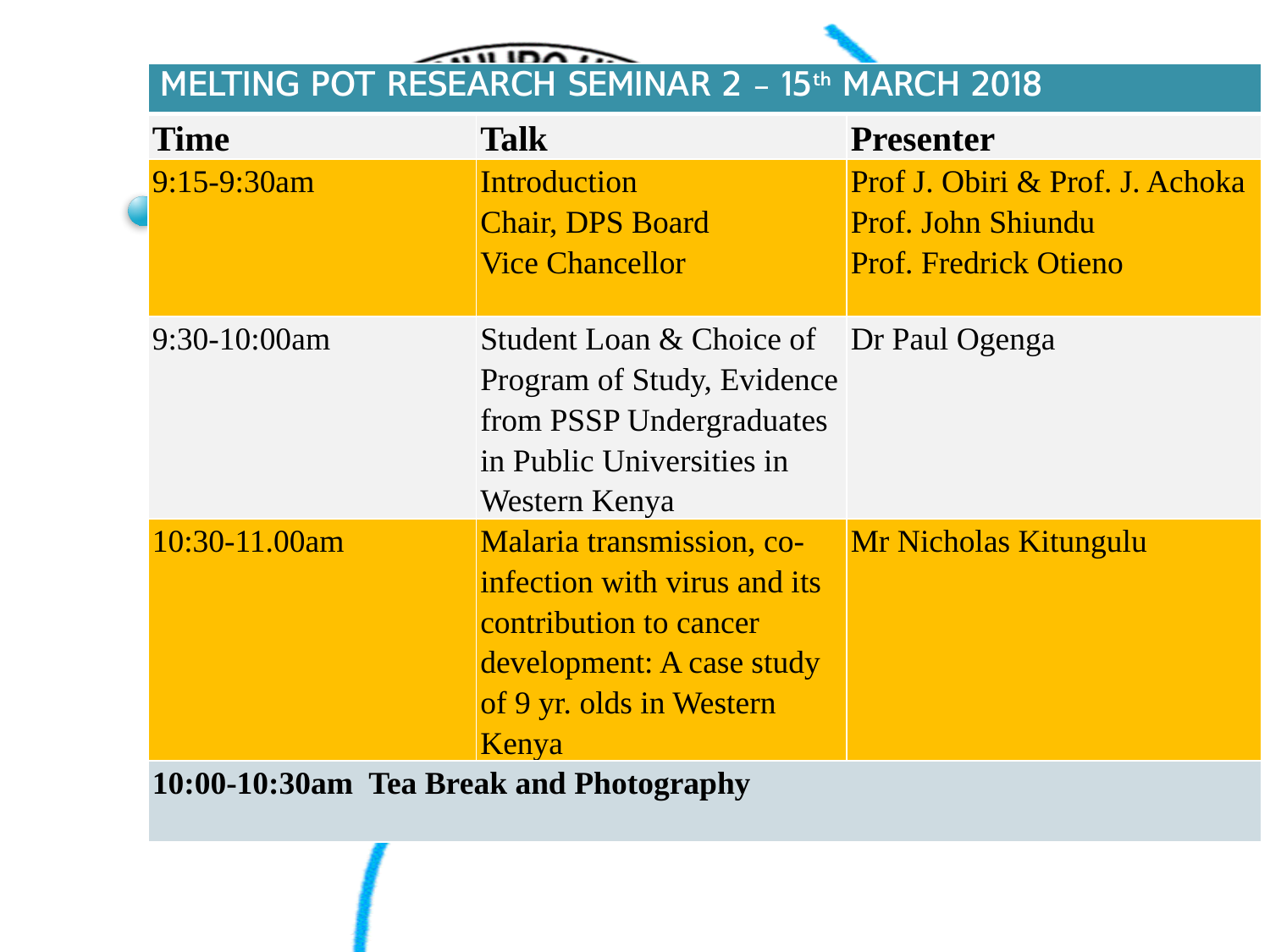

| MELTING POT RESEARCH SEMINAR 2 – 15th MARCH 2018 |  |  |
| --- | --- | --- |
| Time | Talk | Presenter |
| 9:15-9:30am | Introduction Chair, DPS Board Vice Chancellor | Prof J. Obiri & Prof. J. Achoka Prof. John Shiundu Prof. Fredrick Otieno |
| 9:30-10:00am | Student Loan & Choice of Program of Study, Evidence from PSSP Undergraduates in Public Universities in Western Kenya | Dr Paul Ogenga |
| 10:30-11.00am | Malaria transmission, co-infection with virus and its contribution to cancer development: A case study of 9 yr. olds in Western Kenya | Mr Nicholas Kitungulu |
| 10:00-10:30am Tea Break and Photography |  |  |